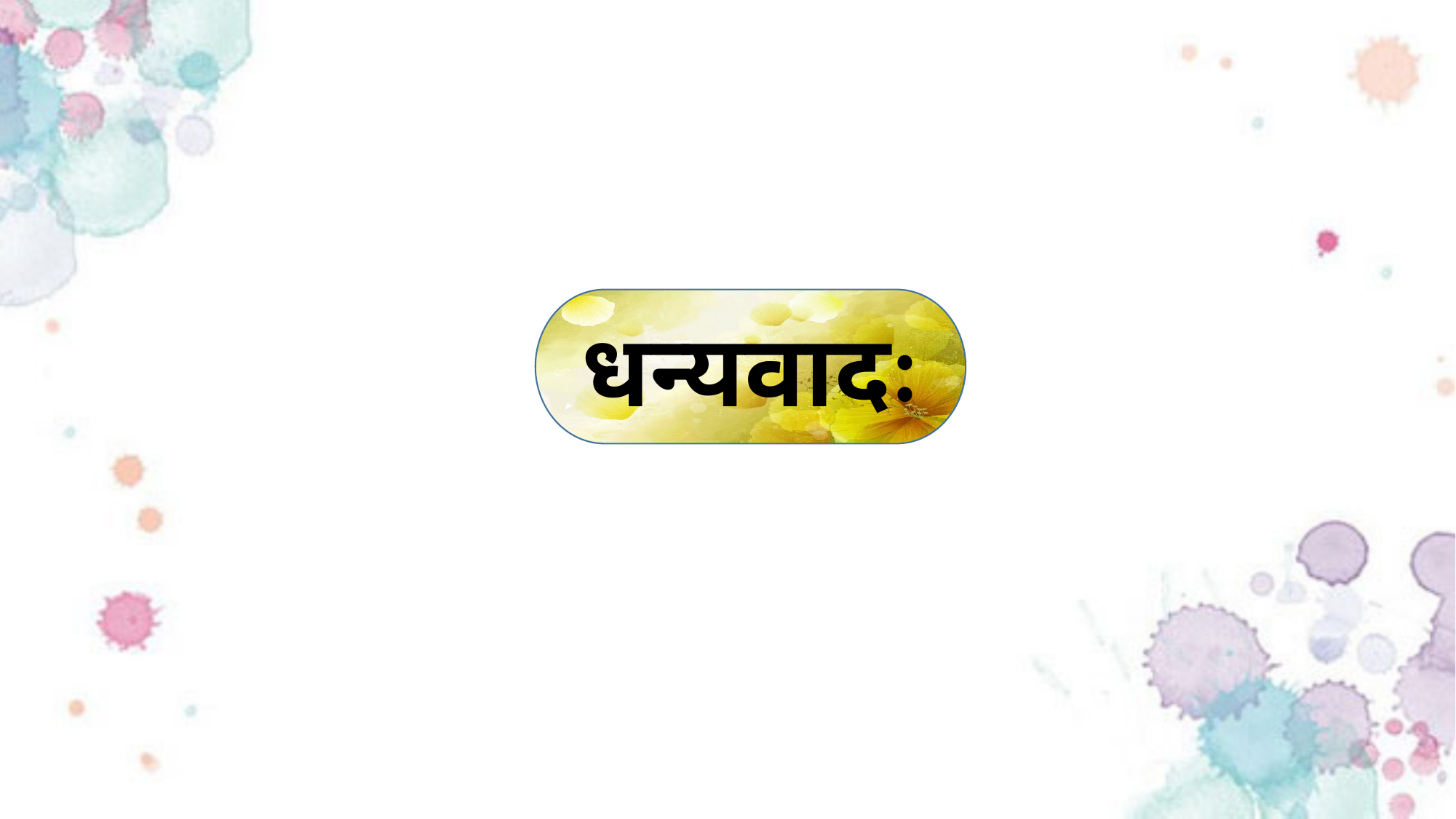

धन्यवादः
अपि
इति
इ + अ = य् + अ
इत्यपि

इति
आचरन्ति
इ + अ = य् + अ
इत्याचरन्ति

इति
आक्षिप्तः
इ + अ = य् + अ
इत्याक्षिप्तः

इति
आधुनिकः
इ + अ = य् + अ
इत्याधुनिकः

असाध्यम्
नास्ति
इ + अ = य् + अ
नास्त्यसाध्यम्